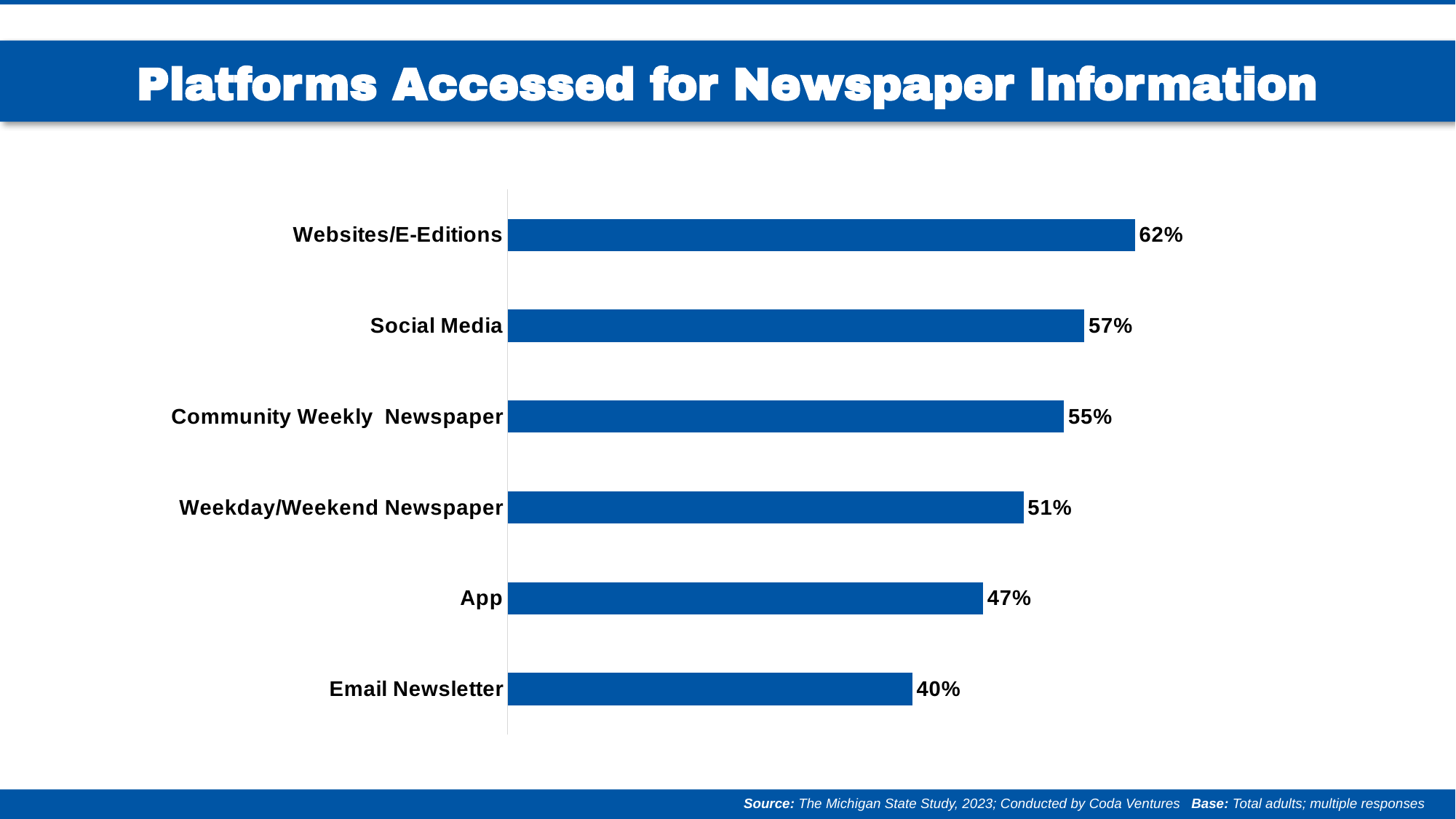

Platforms Accessed for Newspaper Information

### Chart

| Category | Column1 |
|---|---|
| Email Newsletter | 0.4 |
| App | 0.47 |
| Weekday/Weekend Newspaper | 0.51 |
| Community Weekly  Newspaper | 0.55 |
| Social Media | 0.57 |
| Websites/E-Editions | 0.62 |
Source: The Michigan State Study, 2023; Conducted by Coda Ventures   Base: Total adults; multiple responses